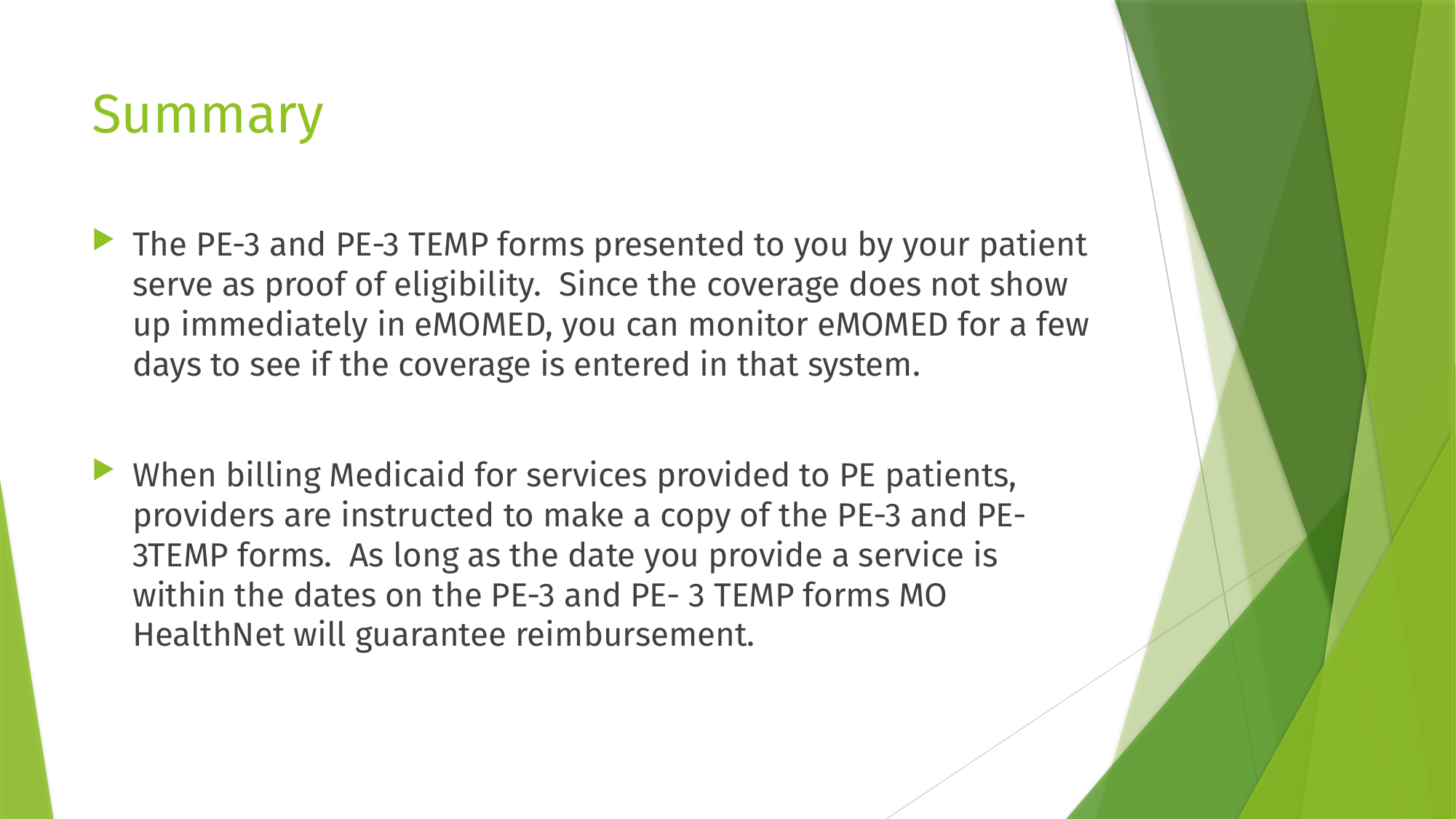

# Summary

The PE-3 and PE-3 TEMP forms presented to you by your patient serve as proof of eligibility.  Since the coverage does not show up immediately in eMOMED, you can monitor eMOMED for a few days to see if the coverage is entered in that system.

When billing Medicaid for services provided to PE patients, providers are instructed to make a copy of the PE-3 and PE-3TEMP forms.  As long as the date you provide a service is within the dates on the PE-3 and PE- 3 TEMP forms MO HealthNet will guarantee reimbursement.